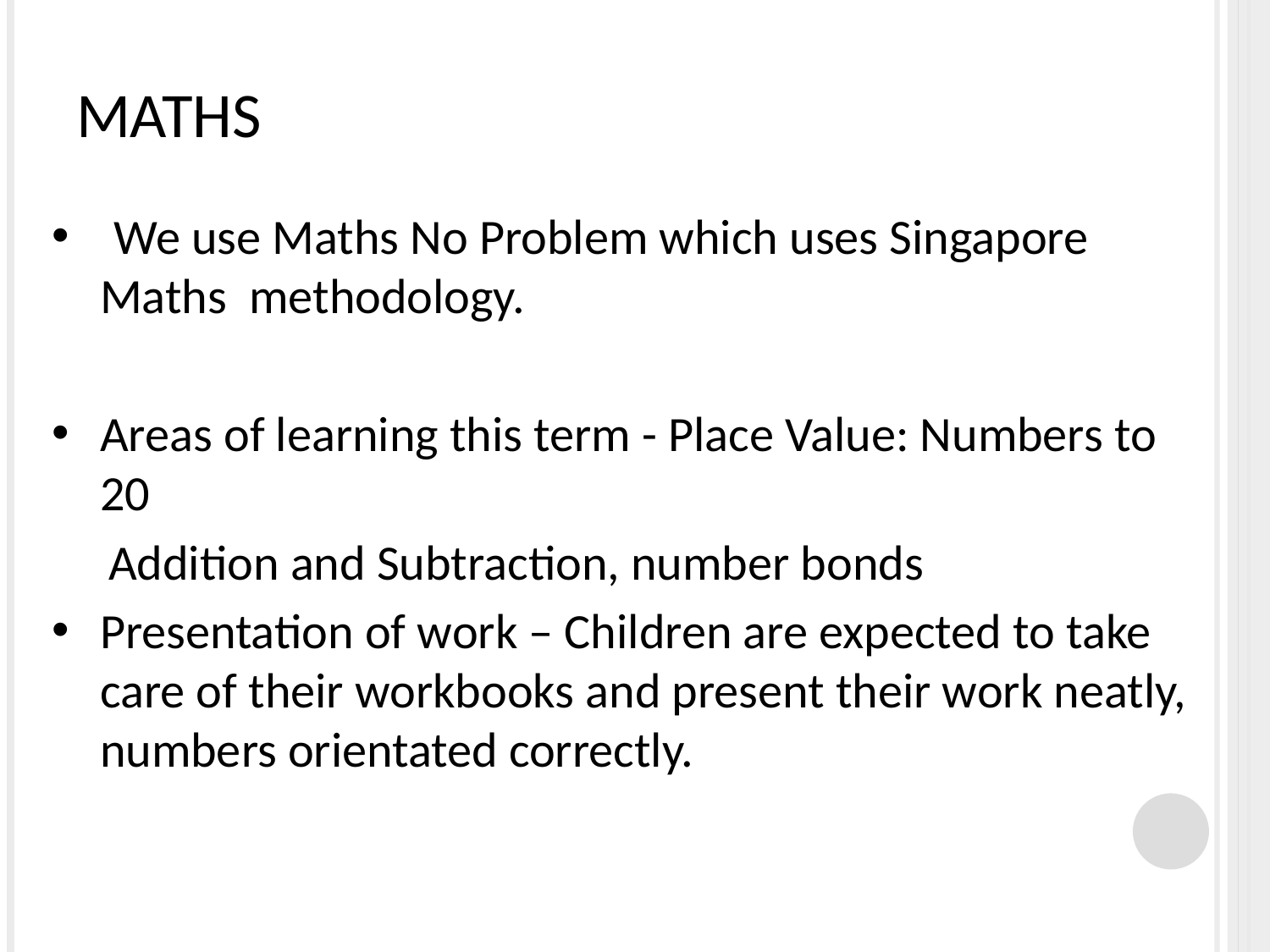

# Maths
 We use Maths No Problem which uses Singapore Maths  methodology.

Areas of learning this term - Place Value: Numbers to 20
     Addition and Subtraction, number bonds
Presentation of work – Children are expected to take care of their workbooks and present their work neatly, numbers orientated correctly.